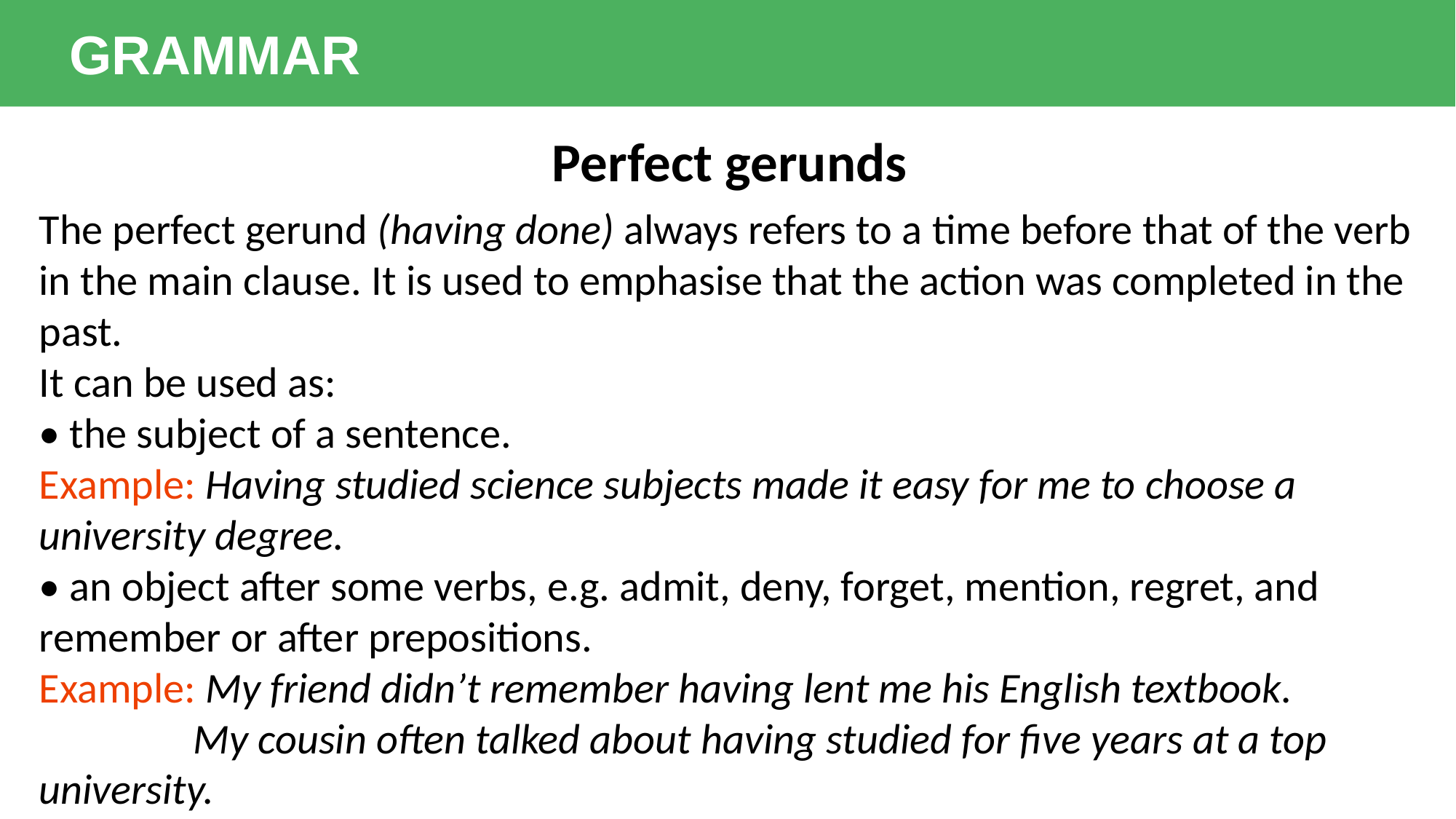

GRAMMAR
Perfect gerunds
The perfect gerund (having done) always refers to a time before that of the verb in the main clause. It is used to emphasise that the action was completed in the past.
It can be used as:
• the subject of a sentence.
Example: Having studied science subjects made it easy for me to choose a university degree.
• an object after some verbs, e.g. admit, deny, forget, mention, regret, and remember or after prepositions.
Example: My friend didn’t remember having lent me his English textbook.
                My cousin often talked about having studied for five years at a top university.